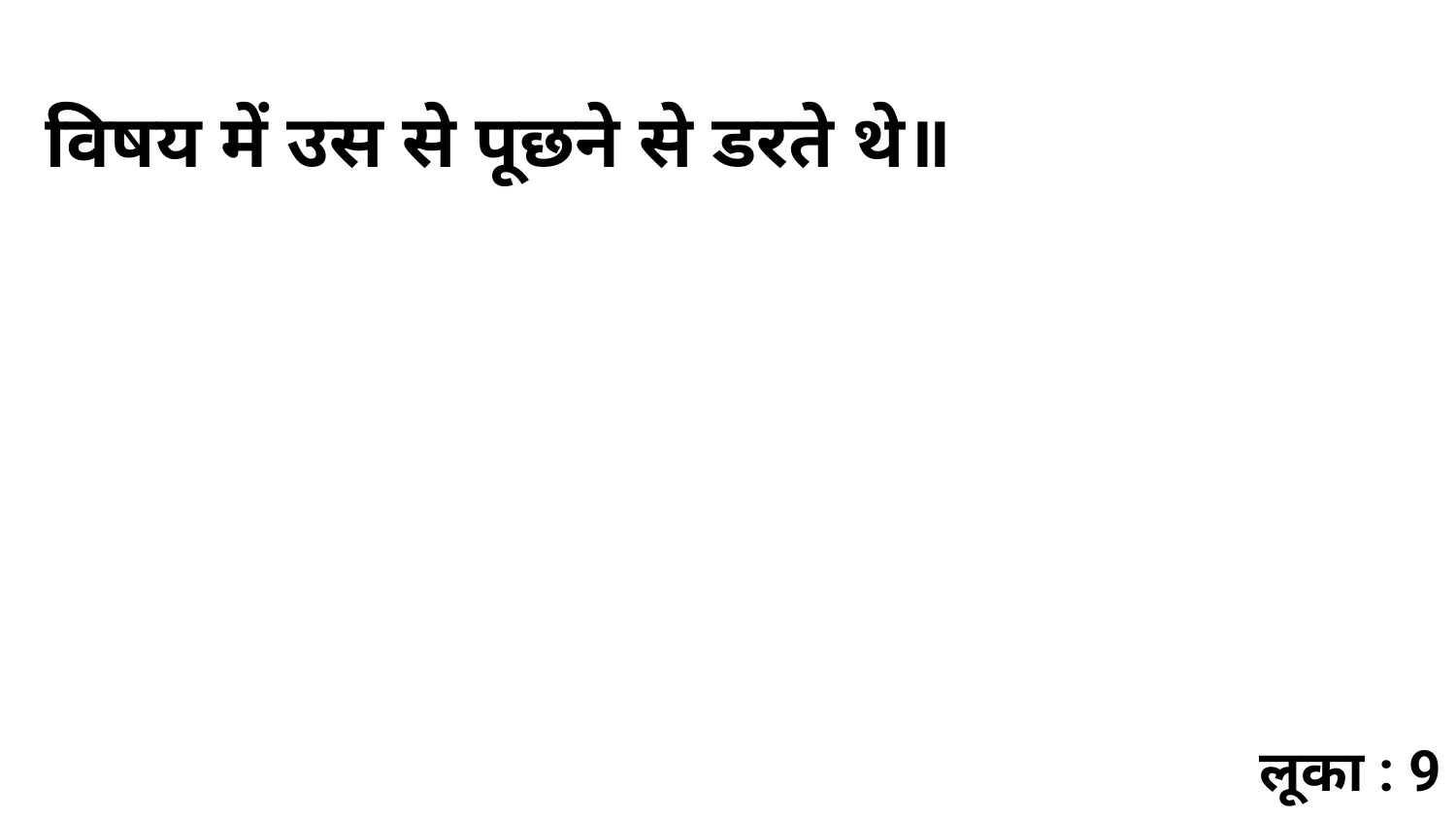

विषय में उस से पूछने से डरते थे॥
लूका : 9